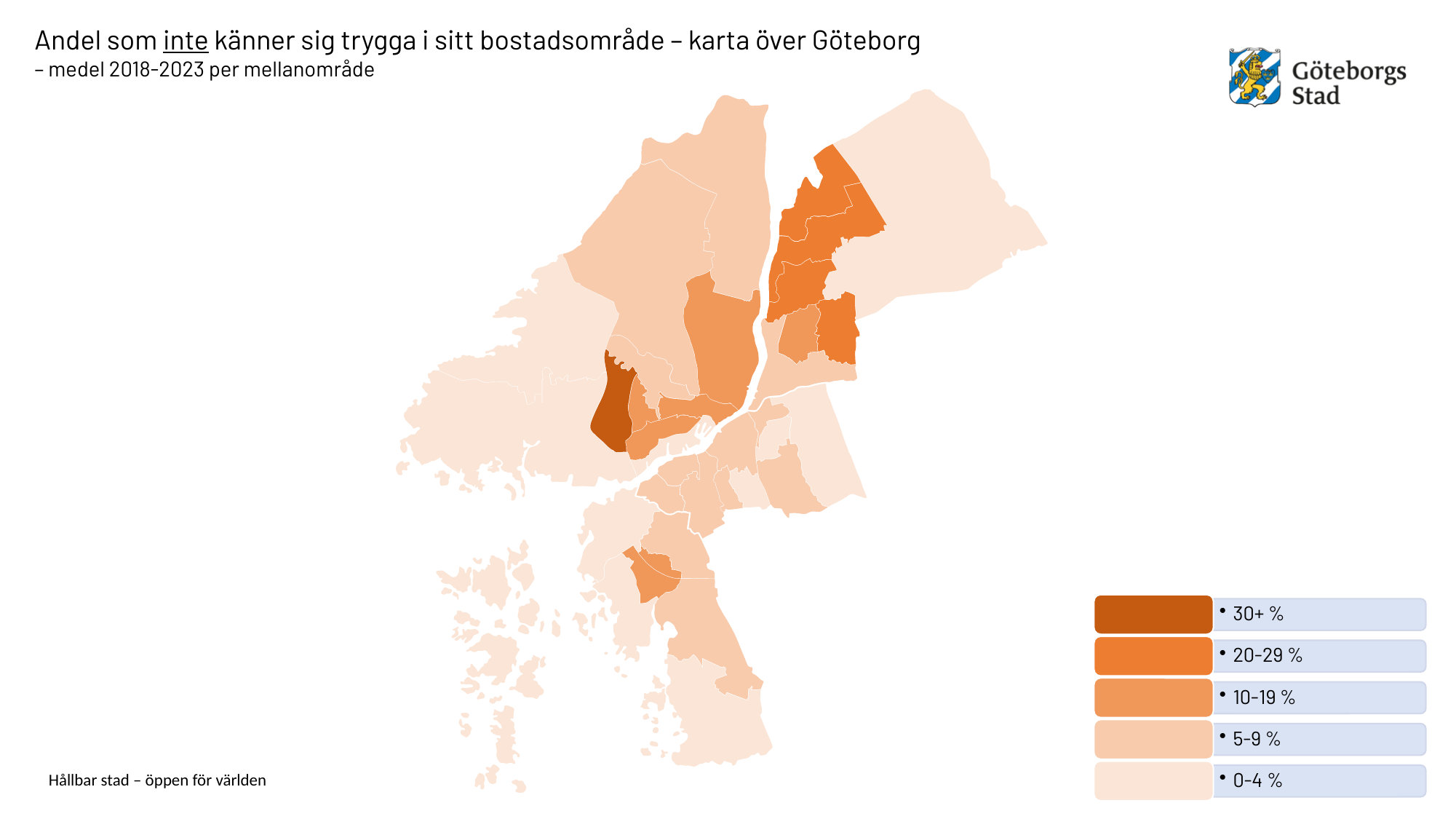

Andel som inte känner sig trygga i sitt bostadsområde – karta över Göteborg
– medel 2018-2023 per mellanområde

30+ %

20-29 %

10-19 %

5-9 %

0-4 %